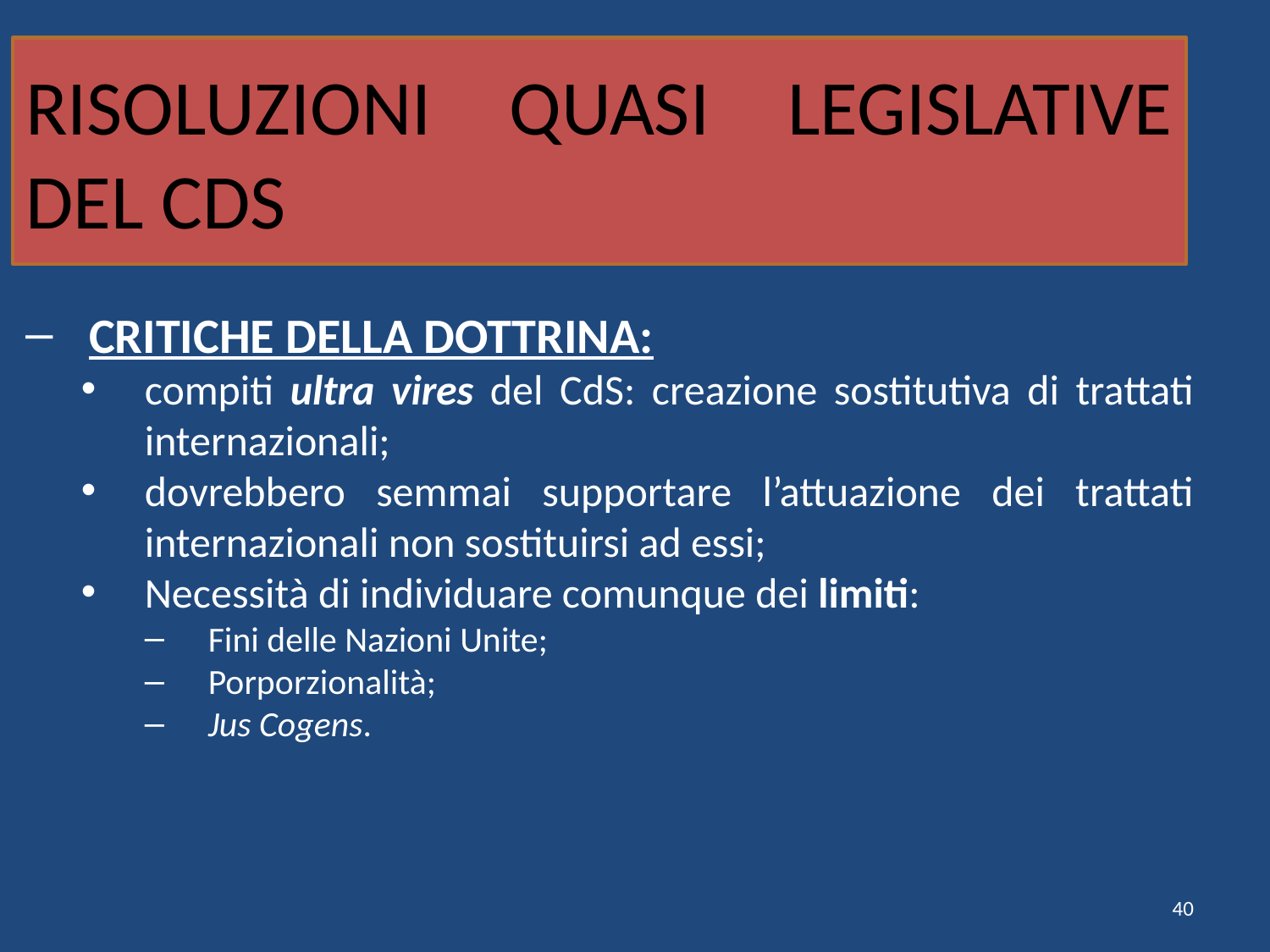

# RISOLUZIONI QUASI LEGISLATIVE DEL CDS
CRITICHE DELLA DOTTRINA:
compiti ultra vires del CdS: creazione sostitutiva di trattati internazionali;
dovrebbero semmai supportare l’attuazione dei trattati internazionali non sostituirsi ad essi;
Necessità di individuare comunque dei limiti:
Fini delle Nazioni Unite;
Porporzionalità;
Jus Cogens.
40